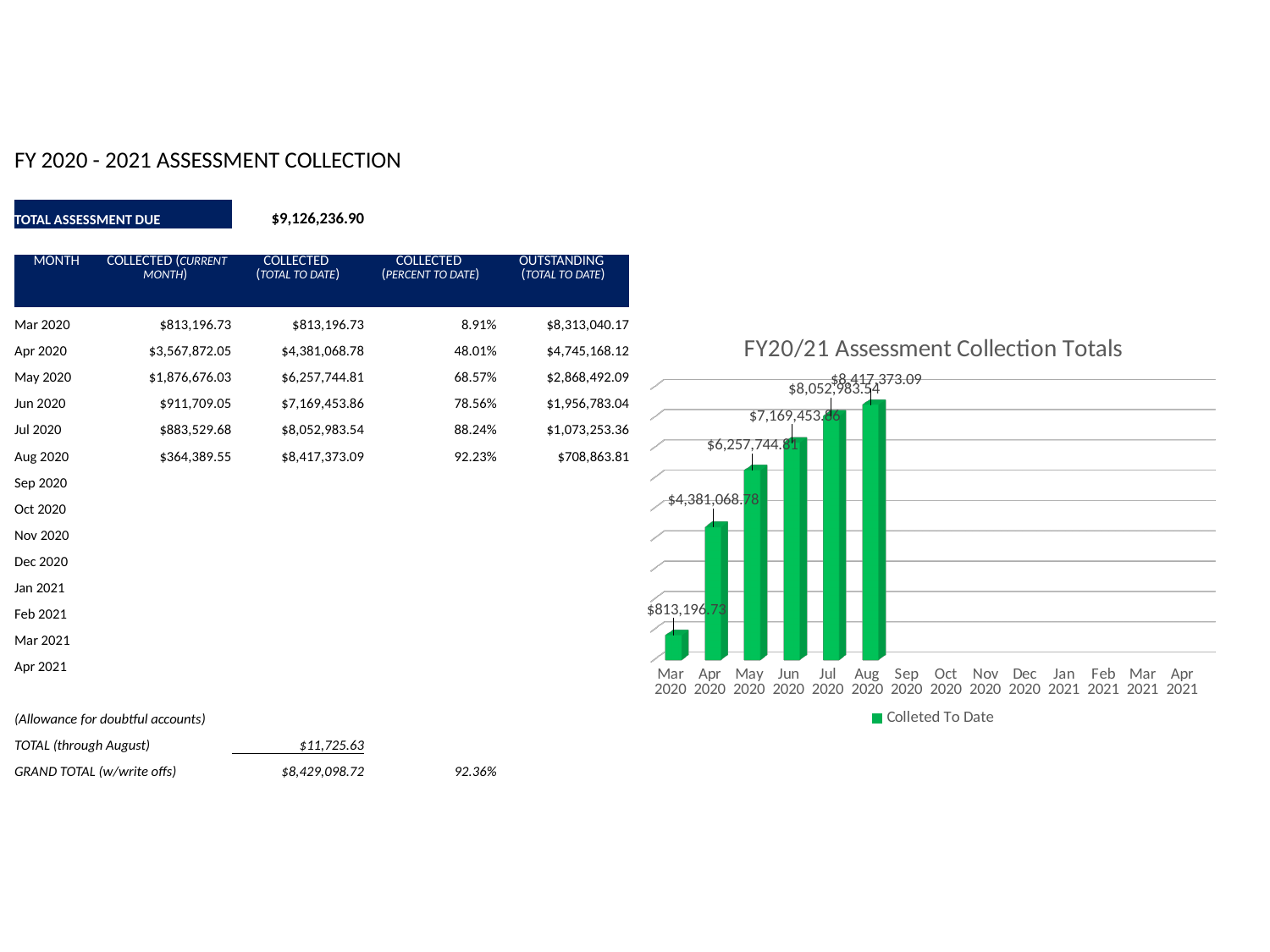

| FY 2020 - 2021 ASSESSMENT COLLECTION |  |  |  |  |  |  |  |  |  |  |  |  |  |
| --- | --- | --- | --- | --- | --- | --- | --- | --- | --- | --- | --- | --- | --- |
|  |  |  |  |  |  |  |  |  |  |  |  |  |  |
| TOTAL ASSESSMENT DUE |  | $9,126,236.90 |  |  |  |  |  |  |  |  |  |  |  |
|  |  |  |  |  |  |  |  |  |  |  |  |  |  |
| MONTH | COLLECTED (CURRENT MONTH) | COLLECTED (TOTAL TO DATE) | COLLECTED (PERCENT TO DATE) | OUTSTANDING (TOTAL TO DATE) |  |  |  |  |  |  |  |  |  |
| Mar 2020 | $813,196.73 | $813,196.73 | 8.91% | $8,313,040.17 |  |  |  |  |  |  |  |  |  |
| Apr 2020 | $3,567,872.05 | $4,381,068.78 | 48.01% | $4,745,168.12 |  |  |  |  |  |  |  |  |  |
| May 2020 | $1,876,676.03 | $6,257,744.81 | 68.57% | $2,868,492.09 |  |  |  |  |  |  |  |  |  |
| Jun 2020 | $911,709.05 | $7,169,453.86 | 78.56% | $1,956,783.04 |  |  |  |  |  |  |  |  |  |
| Jul 2020 | $883,529.68 | $8,052,983.54 | 88.24% | $1,073,253.36 |  |  |  |  |  |  |  |  |  |
| Aug 2020 | $364,389.55 | $8,417,373.09 | 92.23% | $708,863.81 |  |  |  |  |  |  |  |  |  |
| Sep 2020 |  |  |  |  |  |  |  |  |  |  |  |  |  |
| Oct 2020 |  |  |  |  |  |  |  |  |  |  |  |  |  |
| Nov 2020 |  |  |  |  |  |  |  |  |  |  |  |  |  |
| Dec 2020 |  |  |  |  |  |  |  |  |  |  |  |  |  |
| Jan 2021 |  |  |  |  |  |  |  |  |  |  |  |  |  |
| Feb 2021 |  |  |  |  |  |  |  |  |  |  |  |  |  |
| Mar 2021 |  |  |  |  |  |  |  |  |  |  |  |  |  |
| Apr 2021 |  |  |  |  |  |  |  |  |  |  |  |  |  |
|  |  |  |  |  |  |  |  |  |  |  |  |  |  |
| (Allowance for doubtful accounts) |  |  |  |  |  |  |  |  |  |  |  |  |  |
| TOTAL (through August) |  | $11,725.63 |  |  |  |  |  |  |  |  |  |  |  |
| GRAND TOTAL (w/write offs) |  | $8,429,098.72 | 92.36% |  |  |  |  |  |  |  |  |  |  |

[unsupported chart]